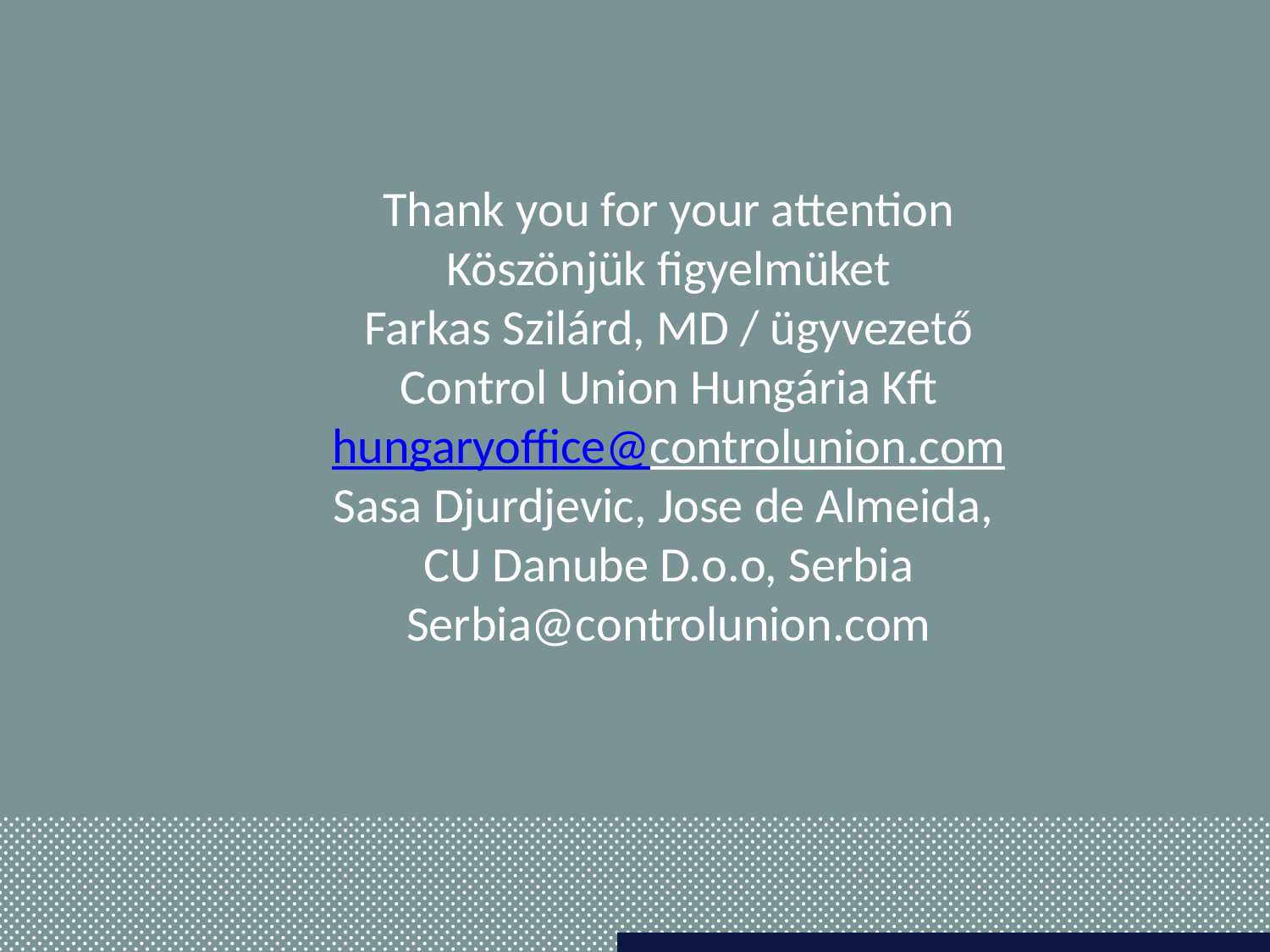

# Thank you for your attention Köszönjük figyelmüket Farkas Szilárd, MD / ügyvezető Control Union Hungária Kft hungaryoffice@controlunion.com Sasa Djurdjevic, Jose de Almeida, CU Danube D.o.o, Serbia Serbia@controlunion.com